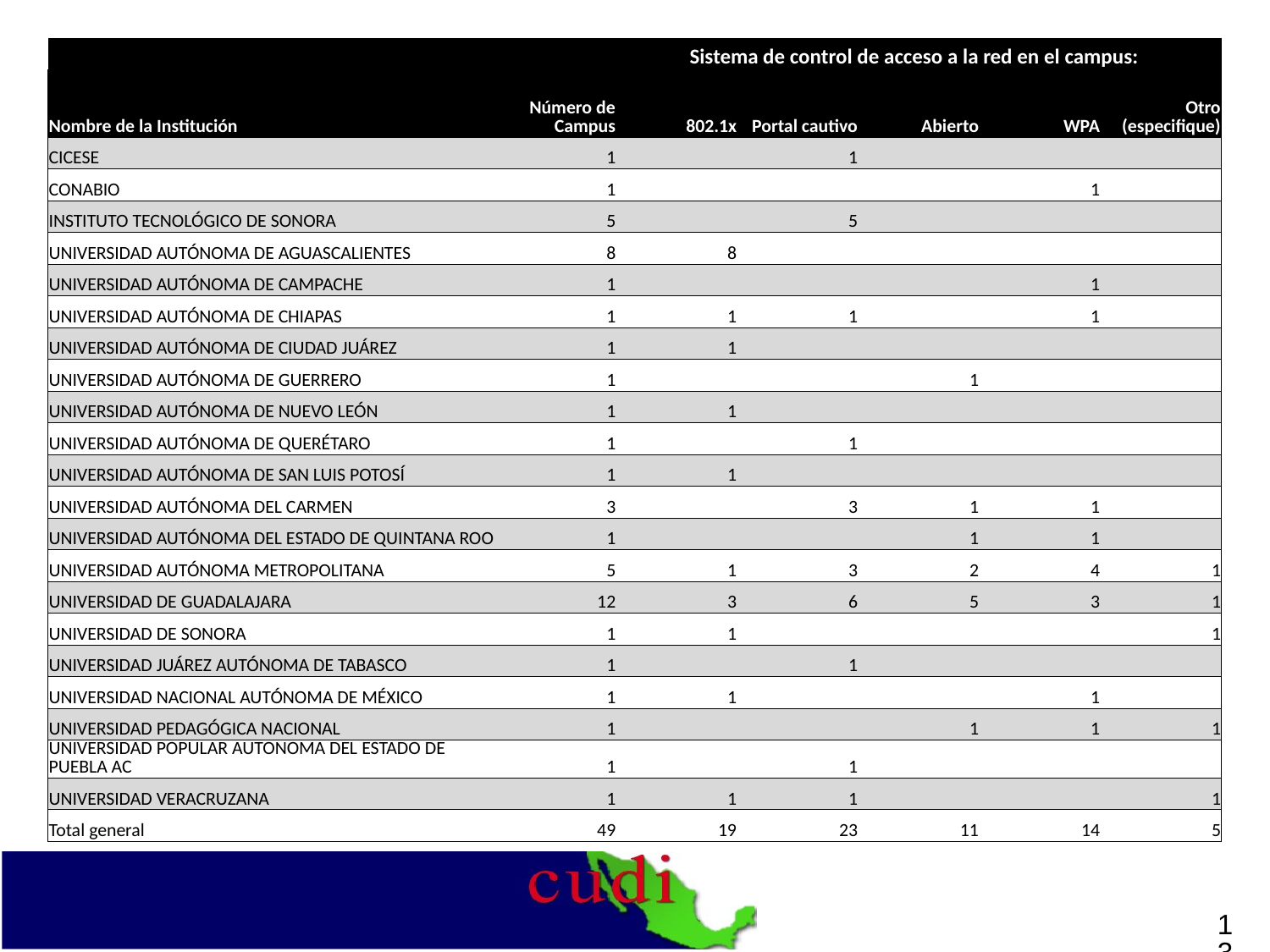

|  |  | Sistema de control de acceso a la red en el campus: |  |  |  |  |
| --- | --- | --- | --- | --- | --- | --- |
| Nombre de la Institución | Número de Campus | 802.1x | Portal cautivo | Abierto | WPA | Otro (especifique) |
| CICESE | 1 |  | 1 |  |  |  |
| CONABIO | 1 |  |  |  | 1 |  |
| INSTITUTO TECNOLÓGICO DE SONORA | 5 |  | 5 |  |  |  |
| UNIVERSIDAD AUTÓNOMA DE AGUASCALIENTES | 8 | 8 |  |  |  |  |
| UNIVERSIDAD AUTÓNOMA DE CAMPACHE | 1 |  |  |  | 1 |  |
| UNIVERSIDAD AUTÓNOMA DE CHIAPAS | 1 | 1 | 1 |  | 1 |  |
| UNIVERSIDAD AUTÓNOMA DE CIUDAD JUÁREZ | 1 | 1 |  |  |  |  |
| UNIVERSIDAD AUTÓNOMA DE GUERRERO | 1 |  |  | 1 |  |  |
| UNIVERSIDAD AUTÓNOMA DE NUEVO LEÓN | 1 | 1 |  |  |  |  |
| UNIVERSIDAD AUTÓNOMA DE QUERÉTARO | 1 |  | 1 |  |  |  |
| UNIVERSIDAD AUTÓNOMA DE SAN LUIS POTOSÍ | 1 | 1 |  |  |  |  |
| UNIVERSIDAD AUTÓNOMA DEL CARMEN | 3 |  | 3 | 1 | 1 |  |
| UNIVERSIDAD AUTÓNOMA DEL ESTADO DE QUINTANA ROO | 1 |  |  | 1 | 1 |  |
| UNIVERSIDAD AUTÓNOMA METROPOLITANA | 5 | 1 | 3 | 2 | 4 | 1 |
| UNIVERSIDAD DE GUADALAJARA | 12 | 3 | 6 | 5 | 3 | 1 |
| UNIVERSIDAD DE SONORA | 1 | 1 |  |  |  | 1 |
| UNIVERSIDAD JUÁREZ AUTÓNOMA DE TABASCO | 1 |  | 1 |  |  |  |
| UNIVERSIDAD NACIONAL AUTÓNOMA DE MÉXICO | 1 | 1 |  |  | 1 |  |
| UNIVERSIDAD PEDAGÓGICA NACIONAL | 1 |  |  | 1 | 1 | 1 |
| UNIVERSIDAD POPULAR AUTONOMA DEL ESTADO DE PUEBLA AC | 1 |  | 1 |  |  |  |
| UNIVERSIDAD VERACRUZANA | 1 | 1 | 1 |  |  | 1 |
| Total general | 49 | 19 | 23 | 11 | 14 | 5 |
13